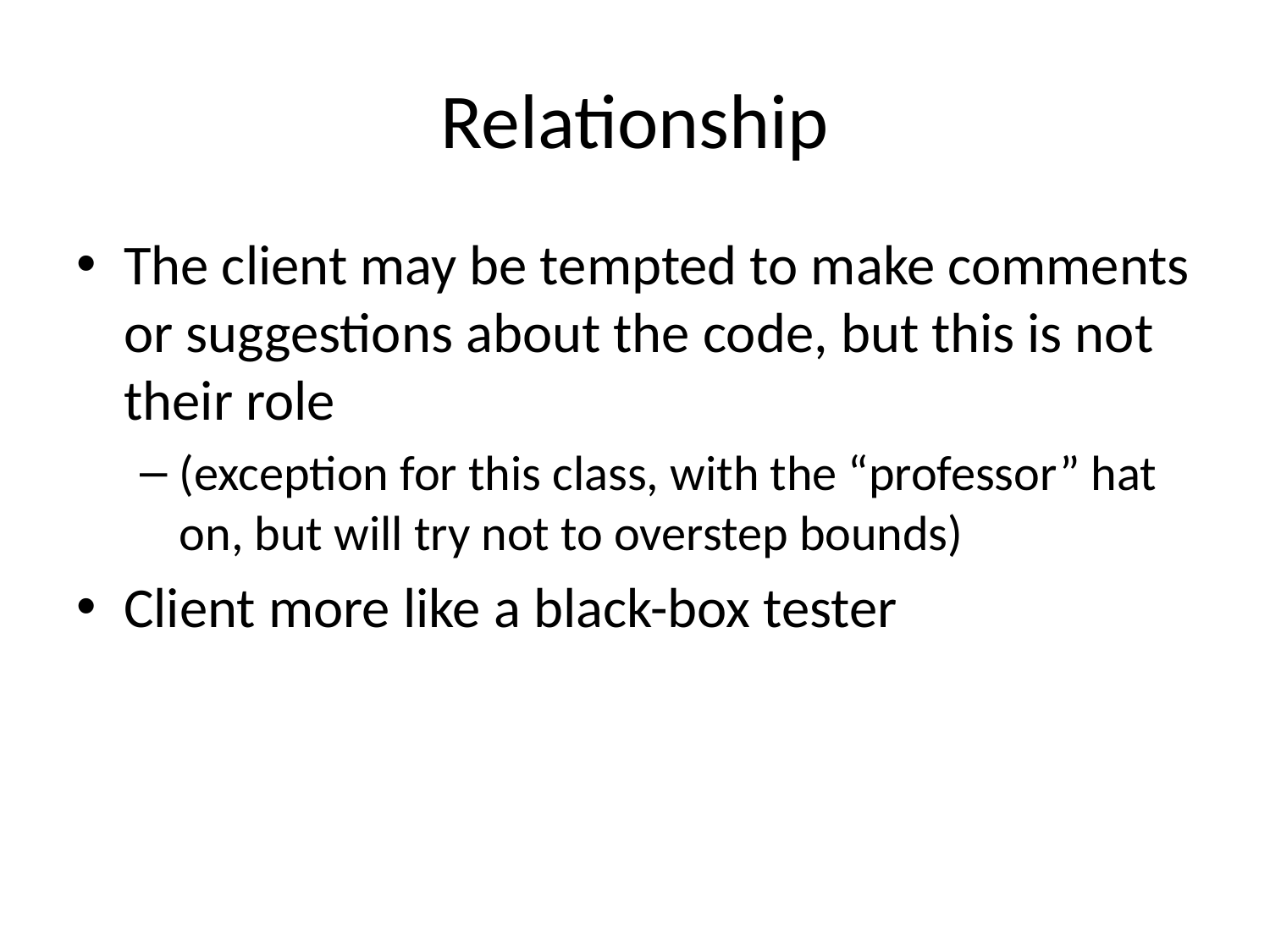

# Relationship
The client may be tempted to make comments or suggestions about the code, but this is not their role
(exception for this class, with the “professor” hat on, but will try not to overstep bounds)
Client more like a black-box tester